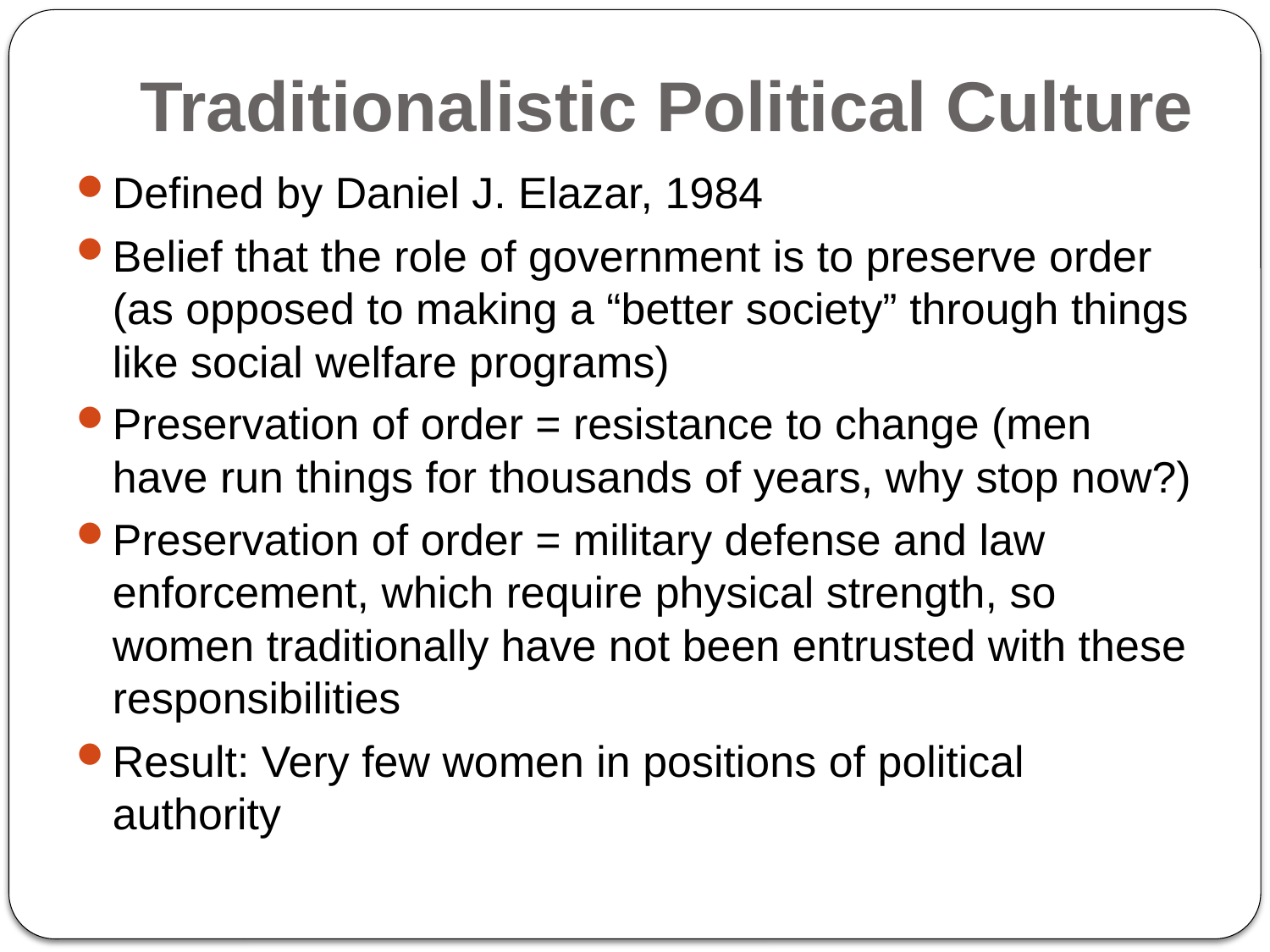

# Traditionalistic Political Culture
Defined by Daniel J. Elazar, 1984
Belief that the role of government is to preserve order (as opposed to making a “better society” through things like social welfare programs)
Preservation of order = resistance to change (men have run things for thousands of years, why stop now?)
Preservation of order = military defense and law enforcement, which require physical strength, so women traditionally have not been entrusted with these responsibilities
Result: Very few women in positions of political authority